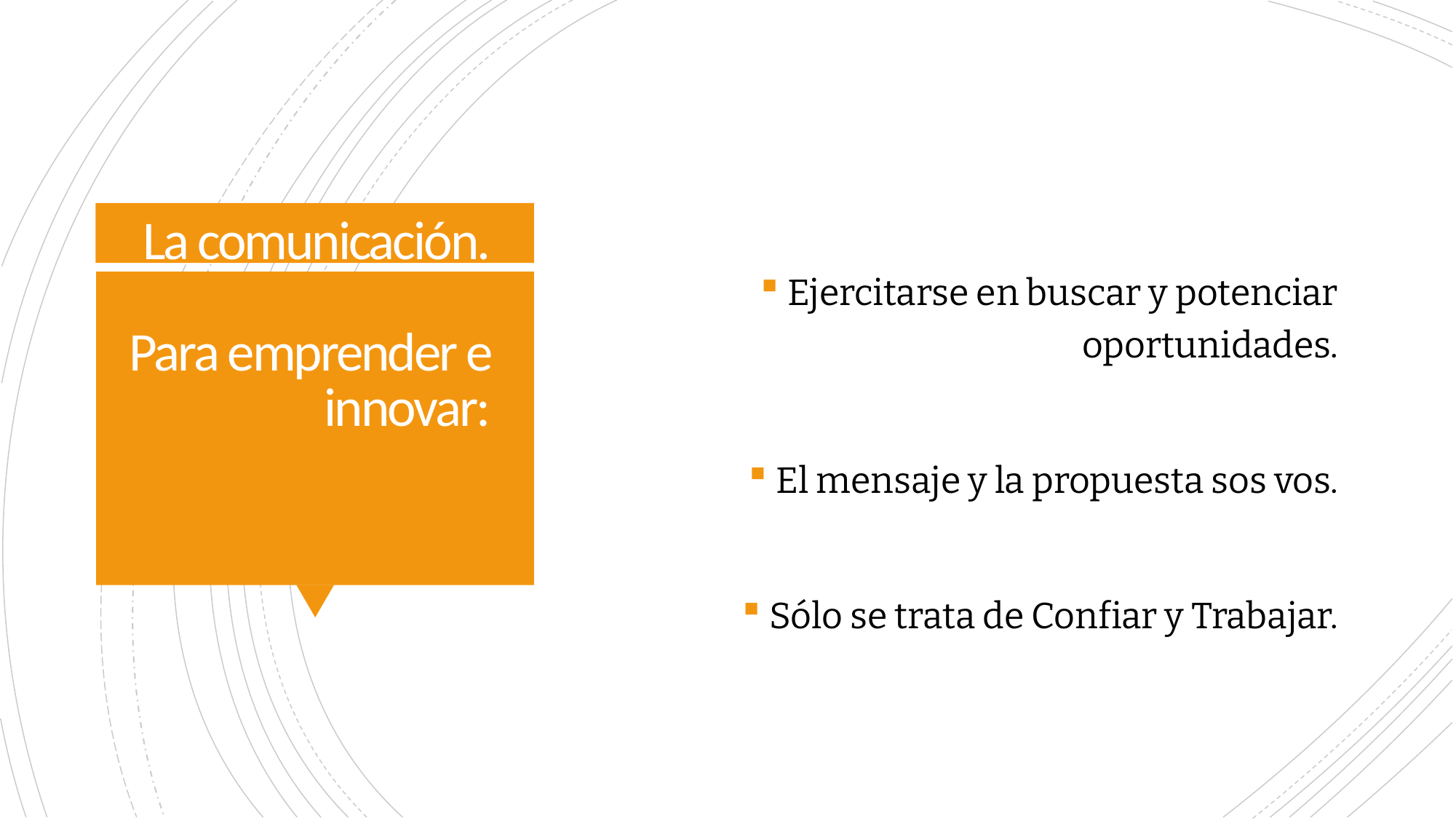

# La comunicación. Para emprender e innovar:
Ejercitarse en buscar y potenciar oportunidades.

El mensaje y la propuesta sos vos.

Sólo se trata de Confiar y Trabajar.